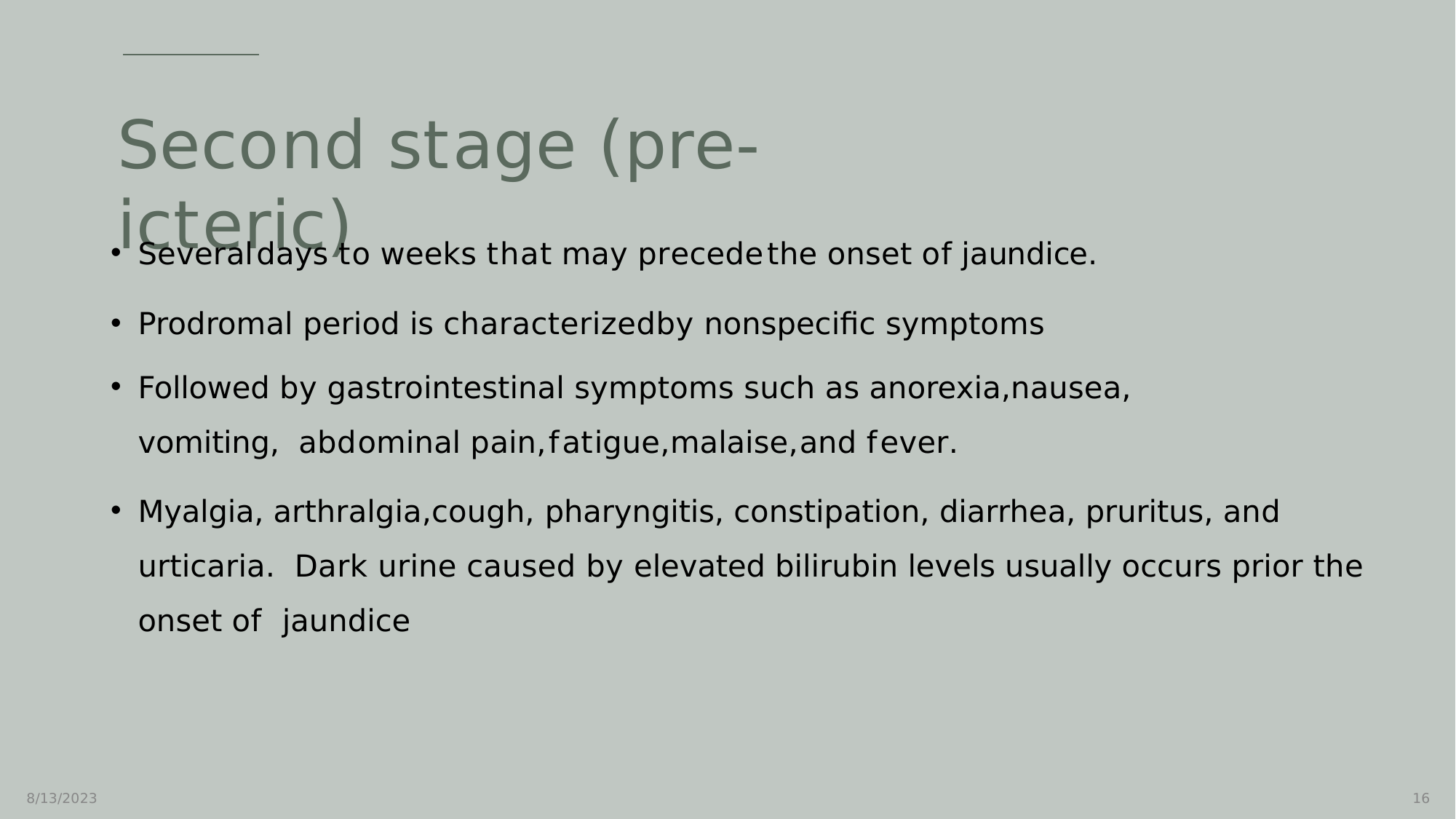

# Second stage (pre-icteric)
Severaldays to weeks that may precedethe onset of jaundice.

Prodromal period is characterizedby nonspecific symptoms
Followed by gastrointestinal symptoms such as anorexia,nausea, vomiting,  abdominal pain,fatigue,malaise,and fever.
Myalgia, arthralgia,cough, pharyngitis, constipation, diarrhea, pruritus, and urticaria.  Dark urine caused by elevated bilirubin levels usually occurs prior the onset of  jaundice
8/13/2023
16